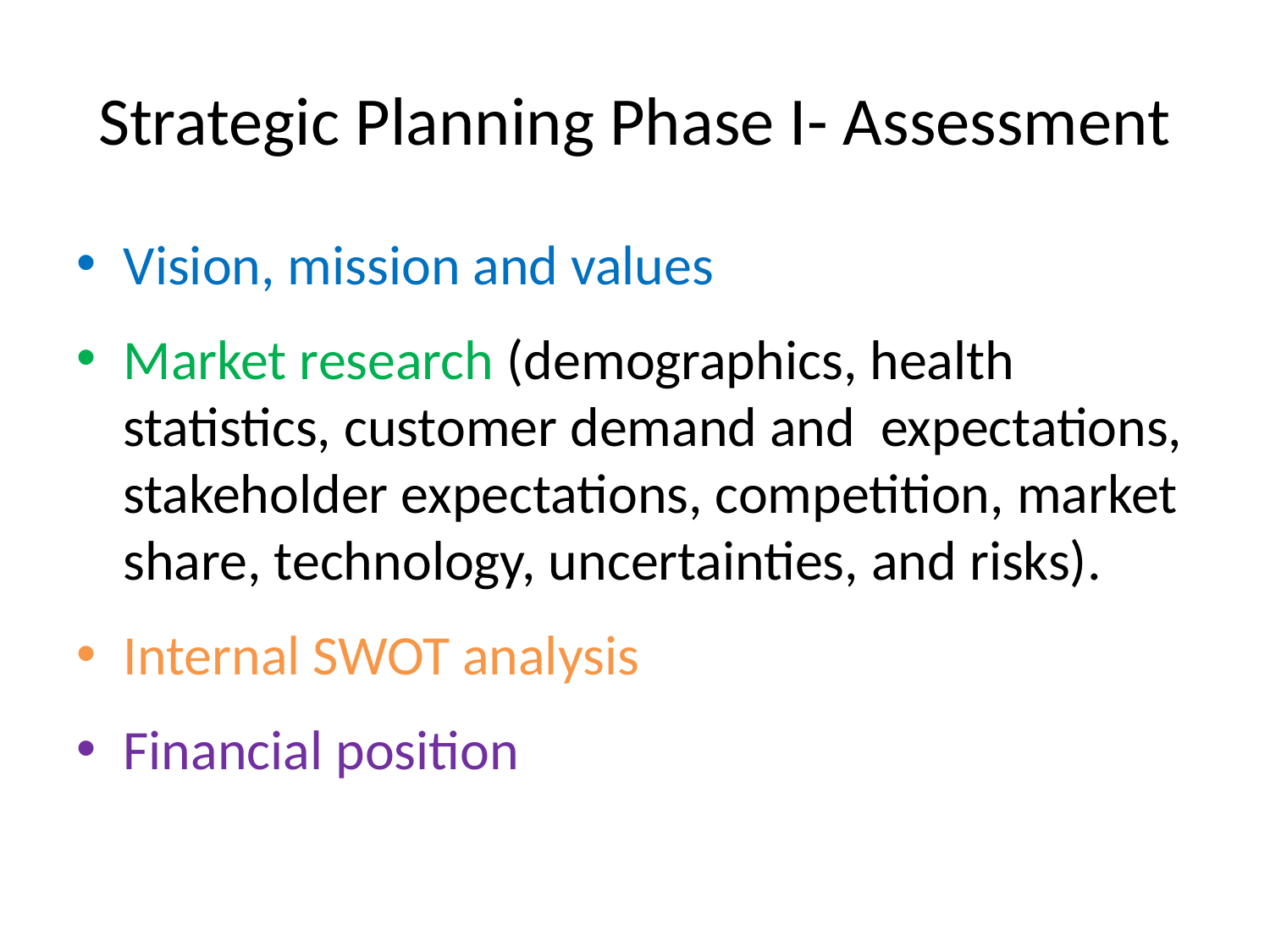

# Strategic Planning Phase I- Assessment
Vision, mission and values
Market research (demographics, health statistics, customer demand and  expectations, stakeholder expectations, competition, market share, technology, uncertainties, and risks).
Internal SWOT analysis
Financial position